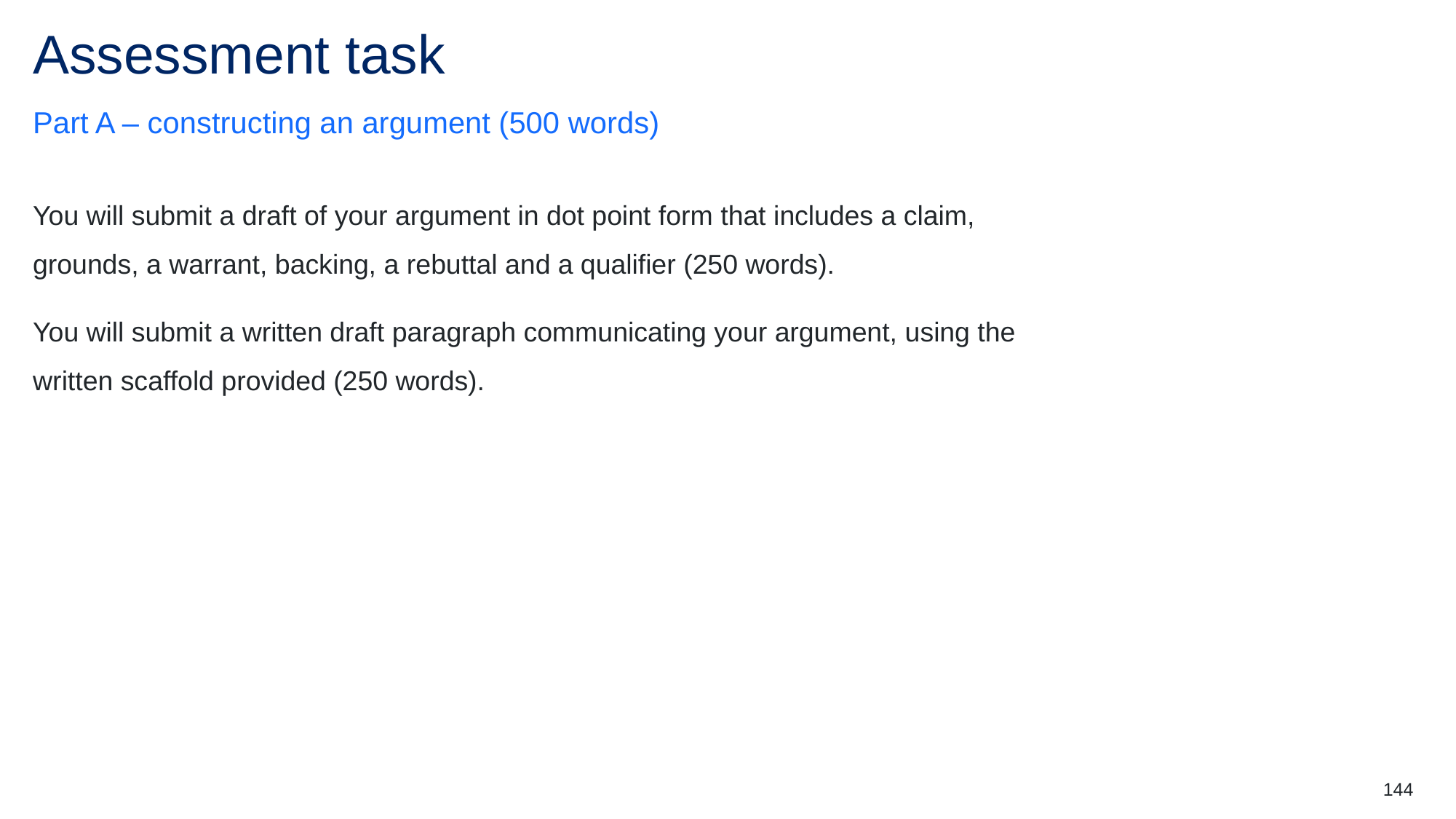

# Assessment task (2)
Part A – constructing an argument (500 words)
You will submit a draft of your argument in dot point form that includes a claim, grounds, a warrant, backing, a rebuttal and a qualifier (250 words).
You will submit a written draft paragraph communicating your argument, using the written scaffold provided (250 words).

144